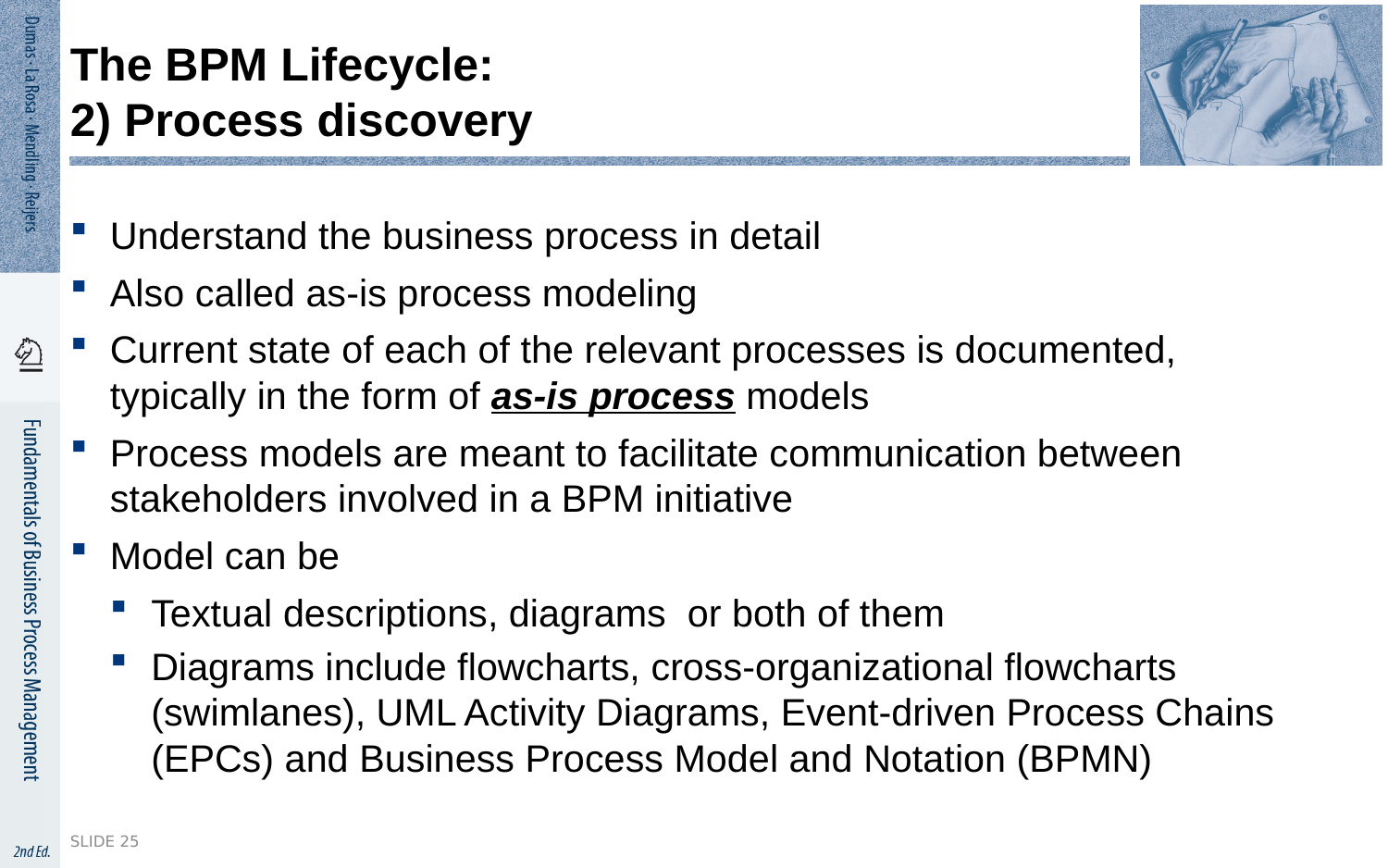

# The BPM Lifecycle: 2) Process discovery
Understand the business process in detail
Also called as-is process modeling
Current state of each of the relevant processes is documented, typically in the form of as-is process models
Process models are meant to facilitate communication between stakeholders involved in a BPM initiative
Model can be
Textual descriptions, diagrams  or both of them
Diagrams include flowcharts, cross-organizational flowcharts (swimlanes), UML Activity Diagrams, Event-driven Process Chains (EPCs) and Business Process Model and Notation (BPMN)
Slide 25